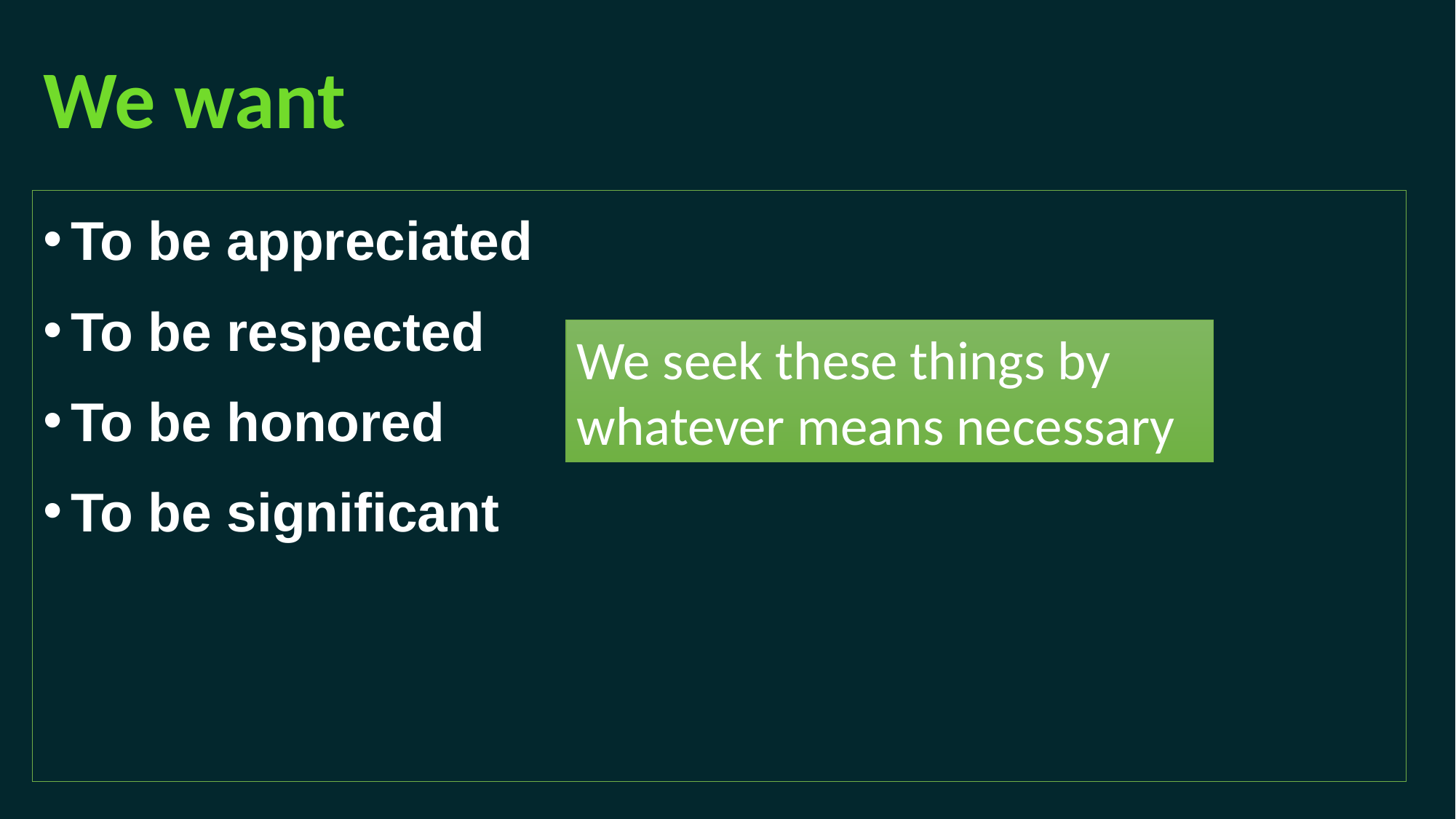

# We want
To be appreciated
To be respected
To be honored
To be significant
We seek these things by whatever means necessary